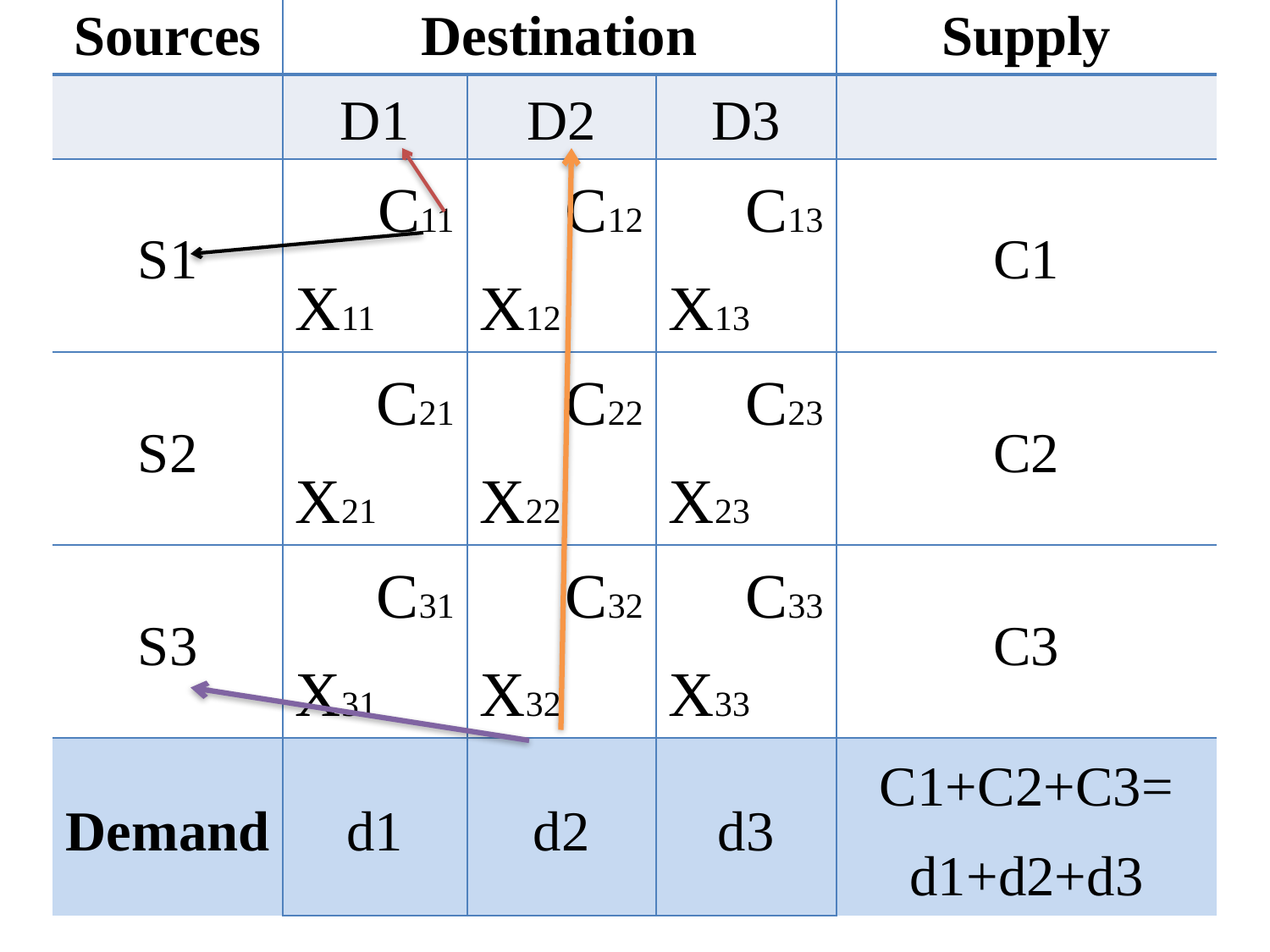

| Sources | Destination |  |  | Supply |
| --- | --- | --- | --- | --- |
|  | D1 | D2 | D3 |  |
| S1 | C11 X11 | C12 X12 | C13 X13 | C1 |
| S2 | C21 X21 | C22 X22 | C23 X23 | C2 |
| S3 | C31 X31 | C32 X32 | C33 X33 | C3 |
| Demand | d1 | d2 | d3 | C1+C2+C3= d1+d2+d3 |